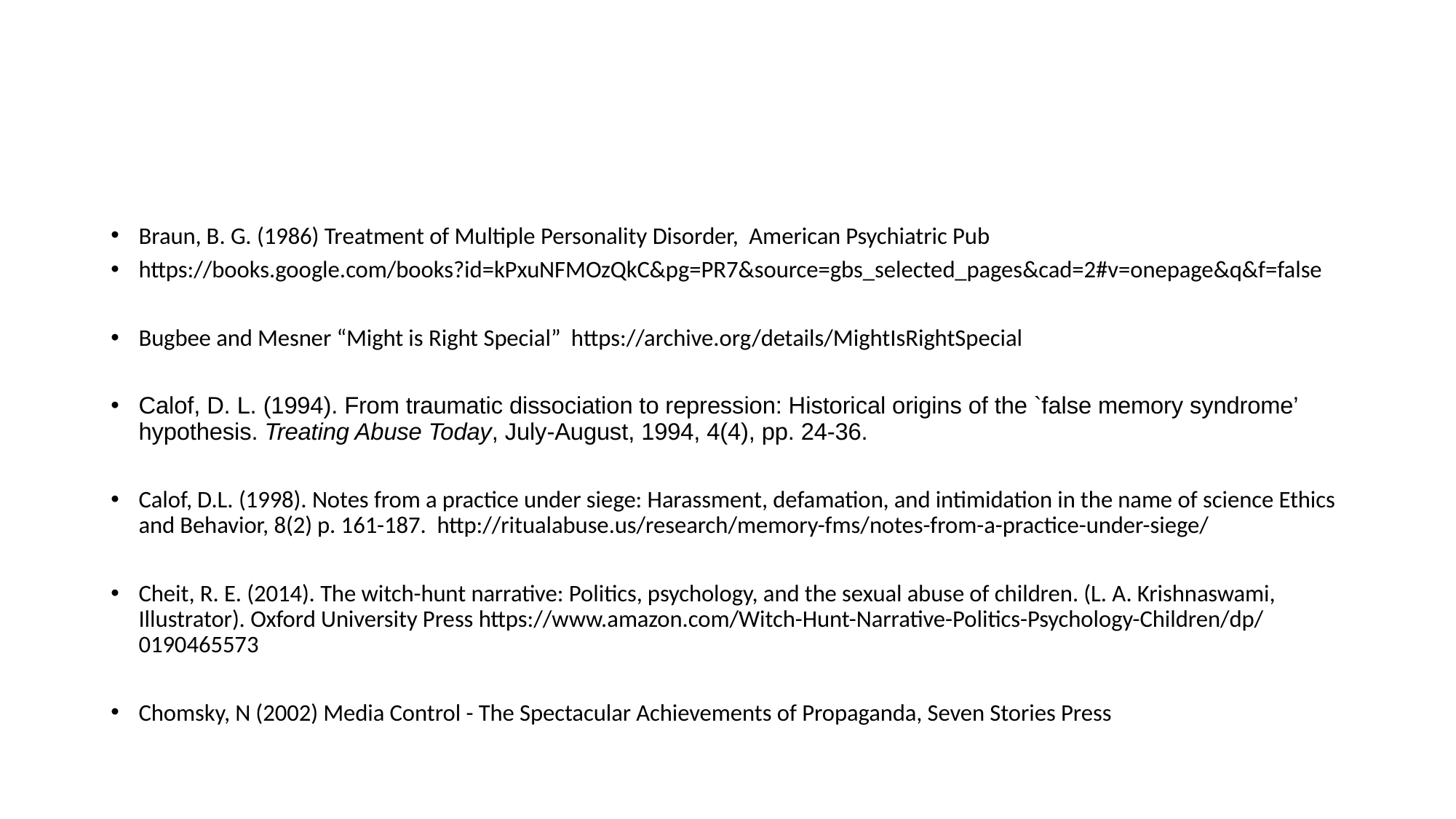

#
Braun, B. G. (1986) Treatment of Multiple Personality Disorder,  American Psychiatric Pub
https://books.google.com/books?id=kPxuNFMOzQkC&pg=PR7&source=gbs_selected_pages&cad=2#v=onepage&q&f=false

Bugbee and Mesner “Might is Right Special”  https://archive.org/details/MightIsRightSpecial

Calof, D. L. (1994). From traumatic dissociation to repression: Historical origins of the `false memory syndrome’ hypothesis. Treating Abuse Today, July-August, 1994, 4(4), pp. 24-36.

Calof, D.L. (1998). Notes from a practice under siege: Harassment, defamation, and intimidation in the name of science Ethics and Behavior, 8(2) p. 161-187.  http://ritualabuse.us/research/memory-fms/notes-from-a-practice-under-siege/

Cheit, R. E. (2014). The witch-hunt narrative: Politics, psychology, and the sexual abuse of children. (L. A. Krishnaswami, Illustrator). Oxford University Press https://www.amazon.com/Witch-Hunt-Narrative-Politics-Psychology-Children/dp/0190465573

Chomsky, N (2002) Media Control - The Spectacular Achievements of Propaganda, Seven Stories Press